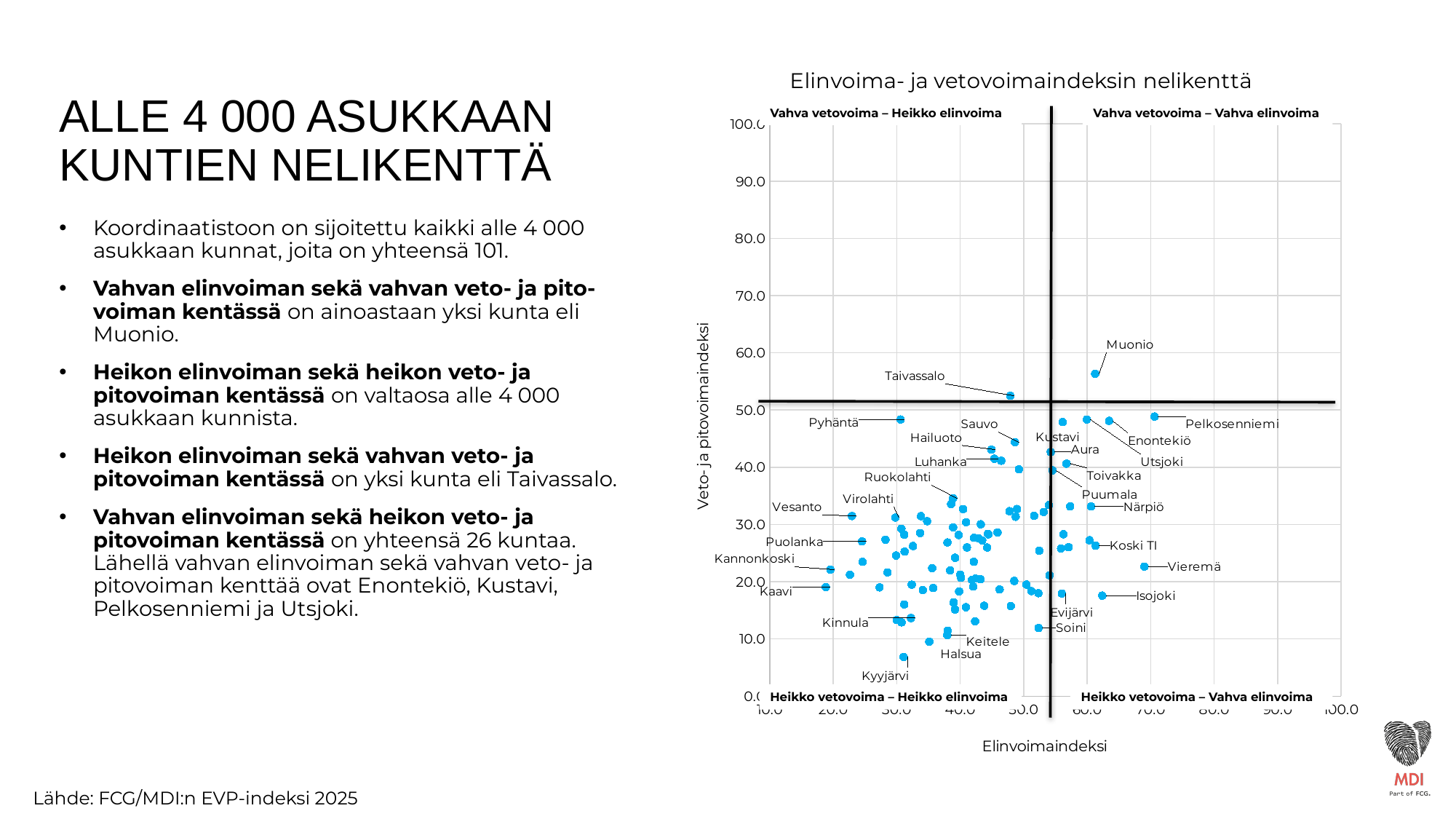

### Chart: Elinvoima- ja vetovoimaindeksin nelikenttä

| Category | Alle 4 000 |
|---|---|
ALLE 4 000 ASUKKAAN KUNTIEN NELIKENTTÄ
Vahva vetovoima – Heikko elinvoima
Vahva vetovoima – Vahva elinvoima
Koordinaatistoon on sijoitettu kaikki alle 4 000 asukkaan kunnat, joita on yhteensä 101.
Vahvan elinvoiman sekä vahvan veto- ja pito-voiman kentässä on ainoastaan yksi kunta eli Muonio.
Heikon elinvoiman sekä heikon veto- ja pitovoiman kentässä on valtaosa alle 4 000 asukkaan kunnista.
Heikon elinvoiman sekä vahvan veto- ja pitovoiman kentässä on yksi kunta eli Taivassalo.
Vahvan elinvoiman sekä heikon veto- ja pitovoiman kentässä on yhteensä 26 kuntaa. Lähellä vahvan elinvoiman sekä vahvan veto- ja pitovoiman kenttää ovat Enontekiö, Kustavi, Pelkosenniemi ja Utsjoki.

Heikko vetovoima – Heikko elinvoima
Heikko vetovoima – Vahva elinvoima
Lähde: FCG/MDI:n EVP-indeksi 2025